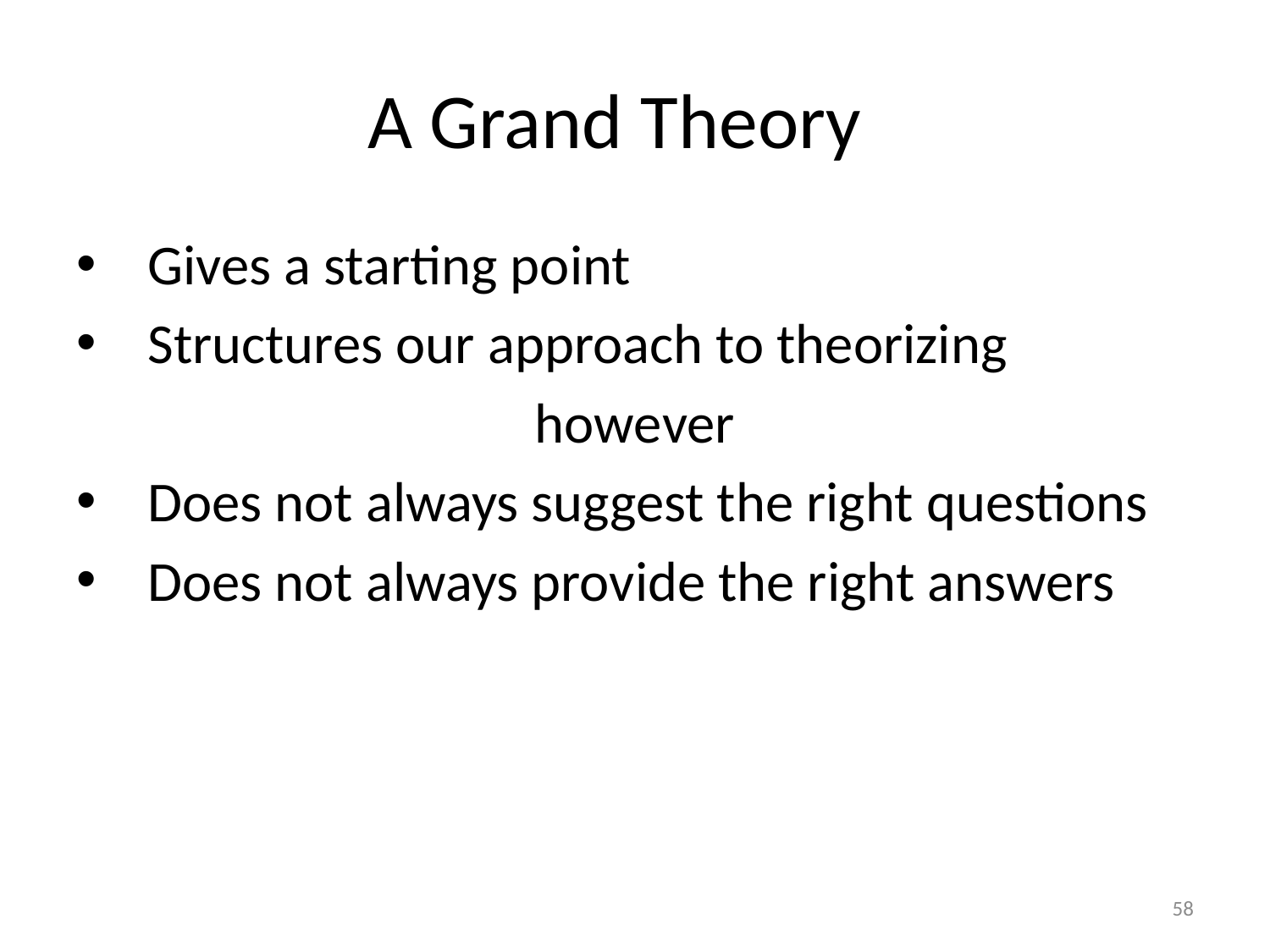

# A Grand Theory
Gives a starting point
Structures our approach to theorizing
however
Does not always suggest the right questions
Does not always provide the right answers
58